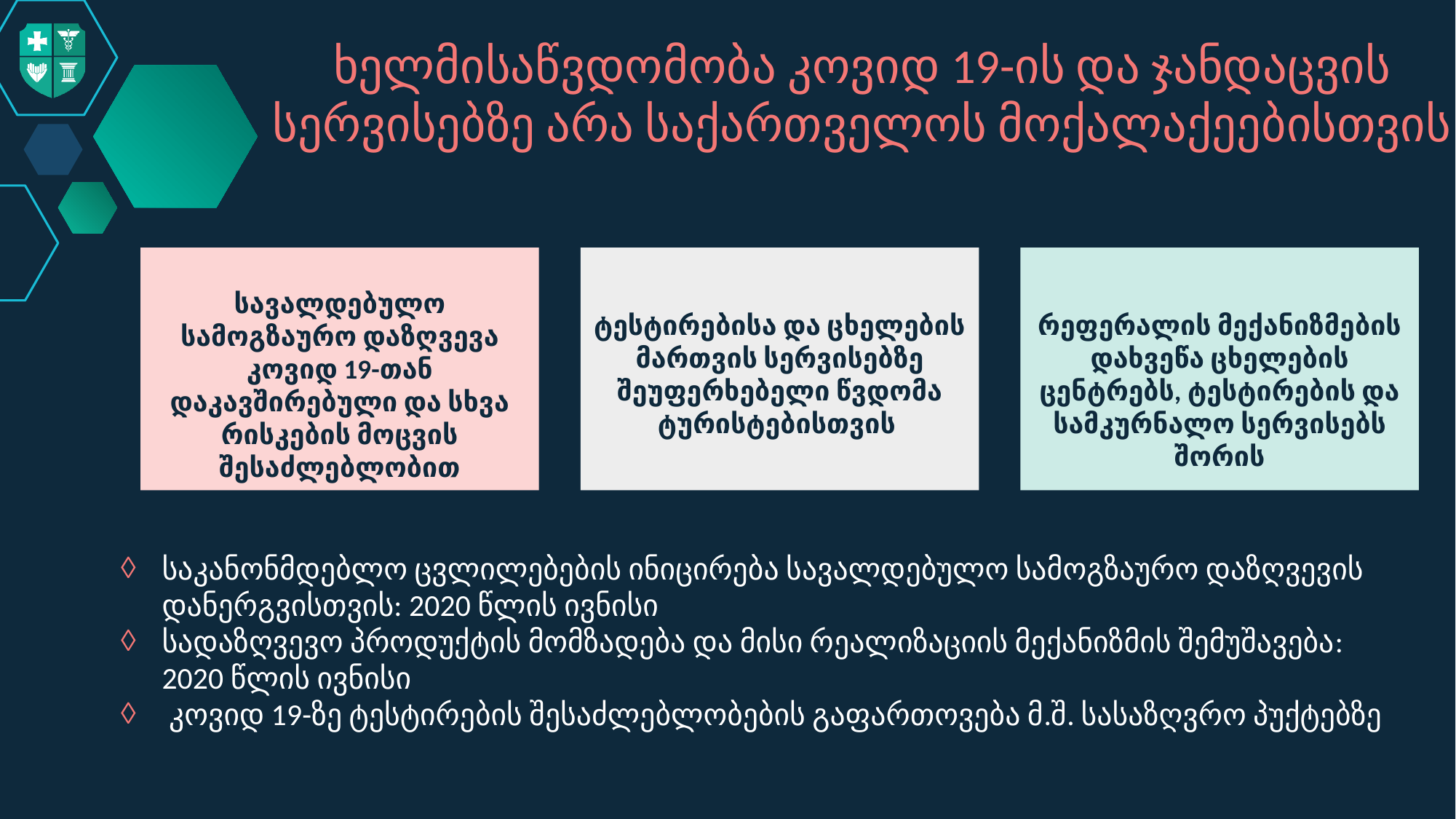

ხელმისაწვდომობა კოვიდ 19-ის და ჯანდაცვის სერვისებზე არა საქართველოს მოქალაქეებისთვის

სავალდებულო სამოგზაურო დაზღვევა კოვიდ 19-თან დაკავშირებული და სხვა რისკების მოცვის შესაძლებლობით
ტესტირებისა და ცხელების მართვის სერვისებზე შეუფერხებელი წვდომა ტურისტებისთვის
რეფერალის მექანიზმების დახვეწა ცხელების ცენტრებს, ტესტირების და სამკურნალო სერვისებს შორის
საკანონმდებლო ცვლილებების ინიცირება სავალდებულო სამოგზაურო დაზღვევის დანერგვისთვის: 2020 წლის ივნისი
სადაზღვევო პროდუქტის მომზადება და მისი რეალიზაციის მექანიზმის შემუშავება: 2020 წლის ივნისი
 კოვიდ 19-ზე ტესტირების შესაძლებლობების გაფართოვება მ.შ. სასაზღვრო პუქტებზე